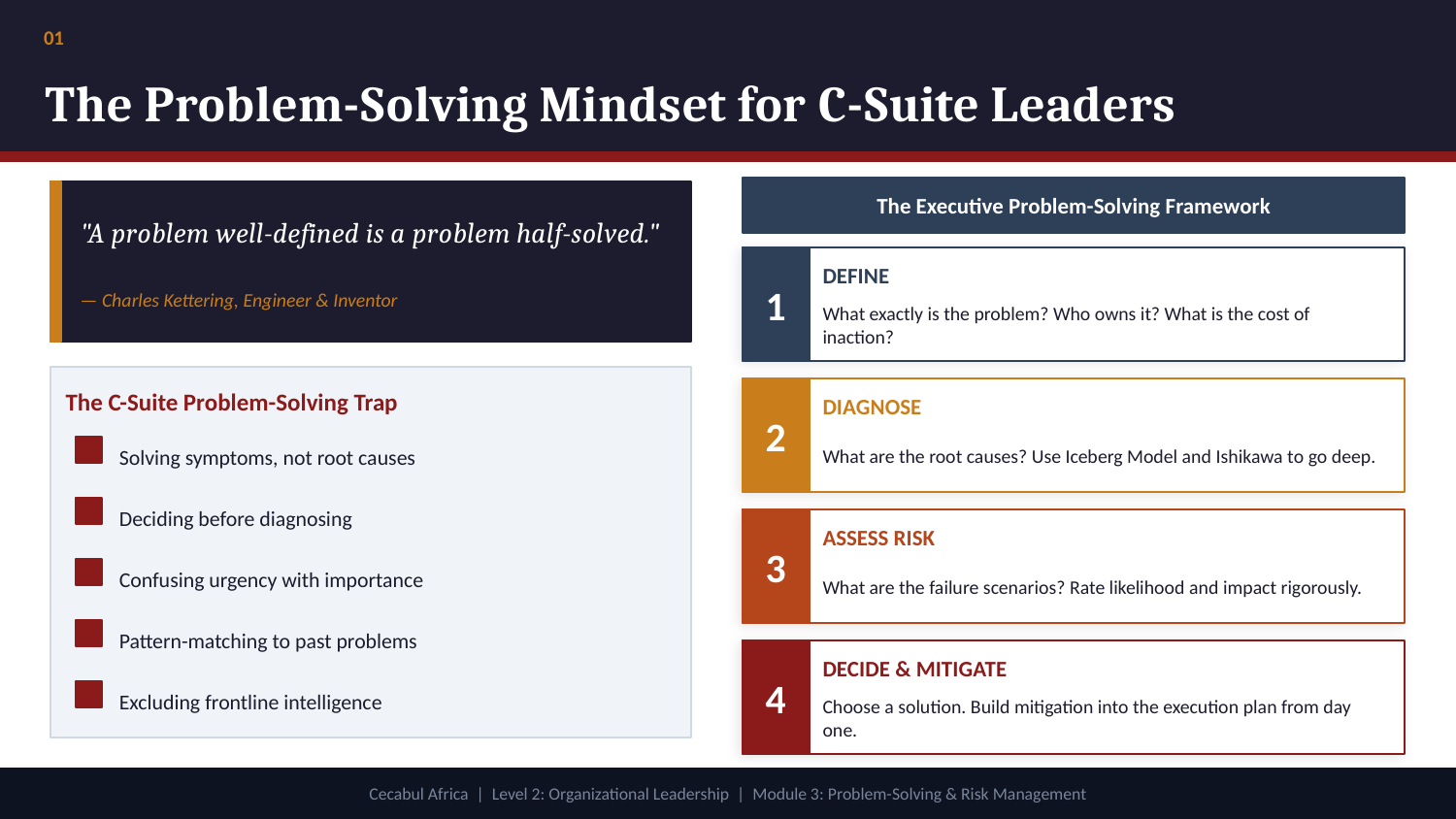

01
The Problem-Solving Mindset for C-Suite Leaders

The Executive Problem-Solving Framework

"A problem well-defined is a problem half-solved."

1
DEFINE
— Charles Kettering, Engineer & Inventor
What exactly is the problem? Who owns it? What is the cost of inaction?

The C-Suite Problem-Solving Trap

2
DIAGNOSE
What are the root causes? Use Iceberg Model and Ishikawa to go deep.
Solving symptoms, not root causes

Deciding before diagnosing

3
ASSESS RISK
Confusing urgency with importance
What are the failure scenarios? Rate likelihood and impact rigorously.

Pattern-matching to past problems

4
DECIDE & MITIGATE
Excluding frontline intelligence

Choose a solution. Build mitigation into the execution plan from day one.

Cecabul Africa  |  Level 2: Organizational Leadership  |  Module 3: Problem-Solving & Risk Management